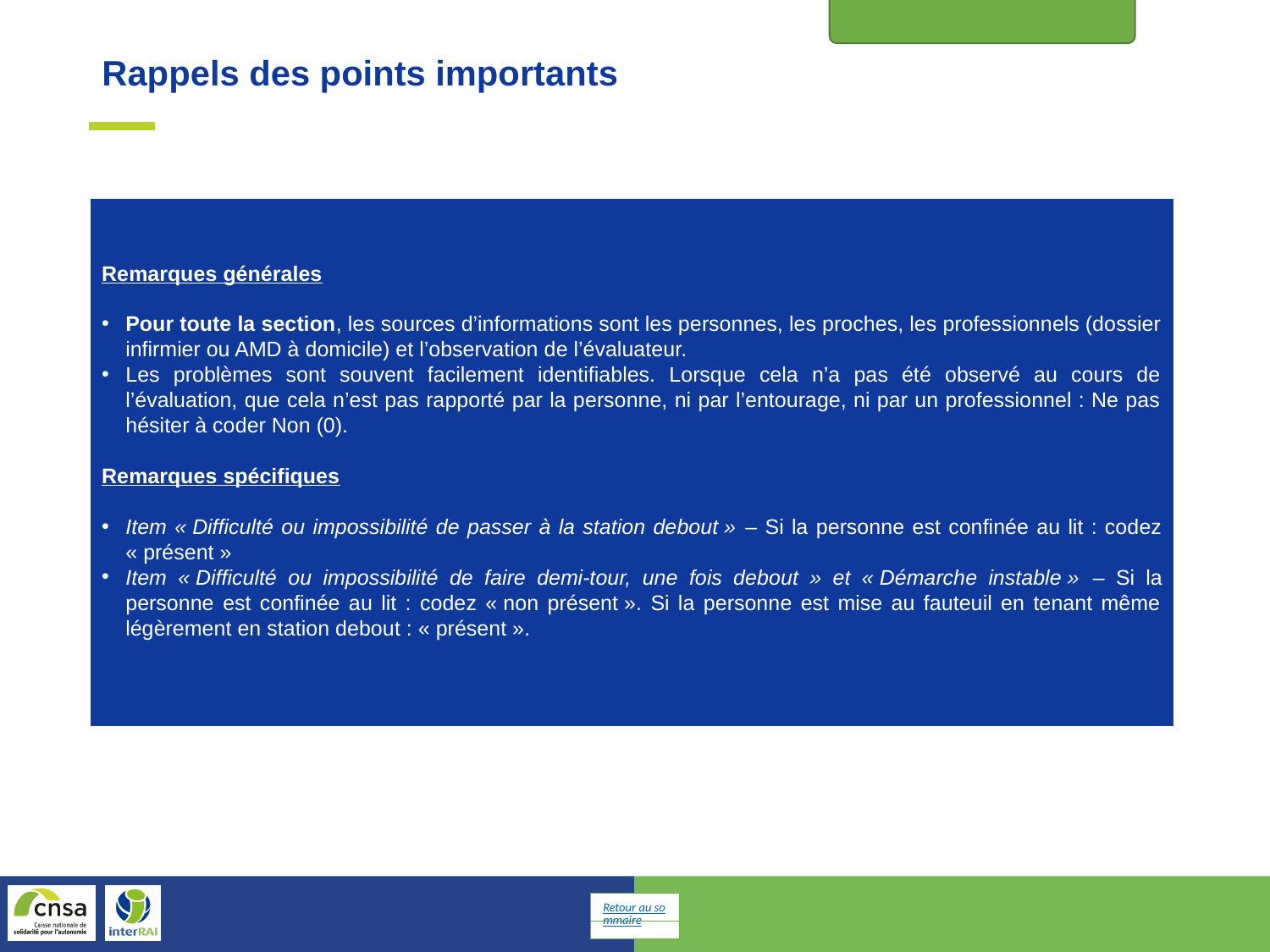

Problèmes de santé
Rappels des points importants
Remarques générales

Pour toute la section, les sources d’informations sont les personnes, les proches, les professionnels (dossier infirmier ou AMD à domicile) et l’observation de l’évaluateur.
Les problèmes sont souvent facilement identifiables. Lorsque cela n’a pas été observé au cours de l’évaluation, que cela n’est pas rapporté par la personne, ni par l’entourage, ni par un professionnel : Ne pas hésiter à coder Non (0).

Remarques spécifiques

Item « Difficulté ou impossibilité de passer à la station debout » – Si la personne est confinée au lit : codez « présent »
Item « Difficulté ou impossibilité de faire demi-tour, une fois debout » et « Démarche instable » – Si la personne est confinée au lit : codez « non présent ». Si la personne est mise au fauteuil en tenant même légèrement en station debout : « présent ».

Retour au sommaire